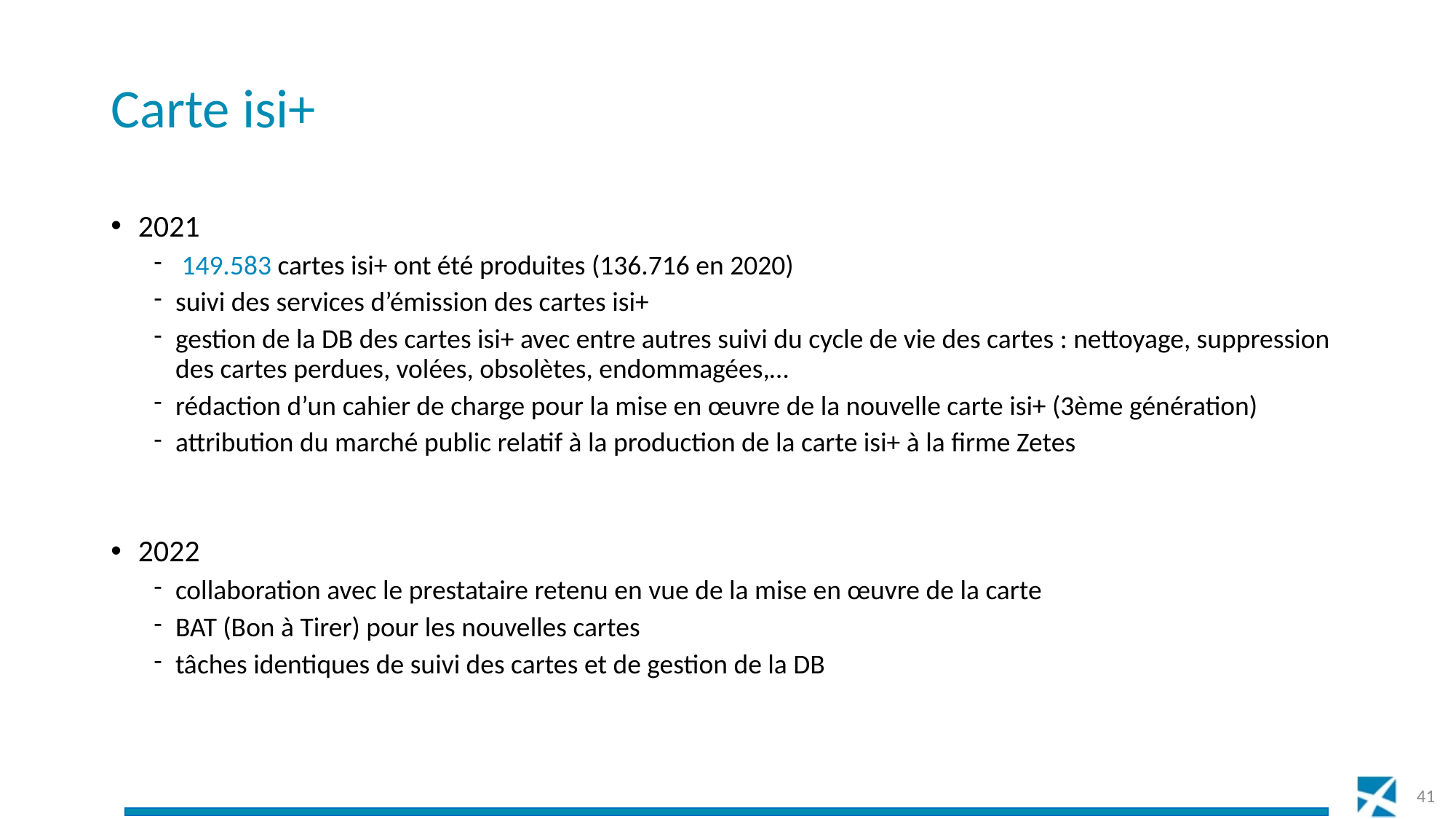

# Carte isi+
2021
 149.583 cartes isi+ ont été produites (136.716 en 2020)
suivi des services d’émission des cartes isi+
gestion de la DB des cartes isi+ avec entre autres suivi du cycle de vie des cartes : nettoyage, suppression des cartes perdues, volées, obsolètes, endommagées,…
rédaction d’un cahier de charge pour la mise en œuvre de la nouvelle carte isi+ (3ème génération)
attribution du marché public relatif à la production de la carte isi+ à la firme Zetes

2022
collaboration avec le prestataire retenu en vue de la mise en œuvre de la carte
BAT (Bon à Tirer) pour les nouvelles cartes
tâches identiques de suivi des cartes et de gestion de la DB